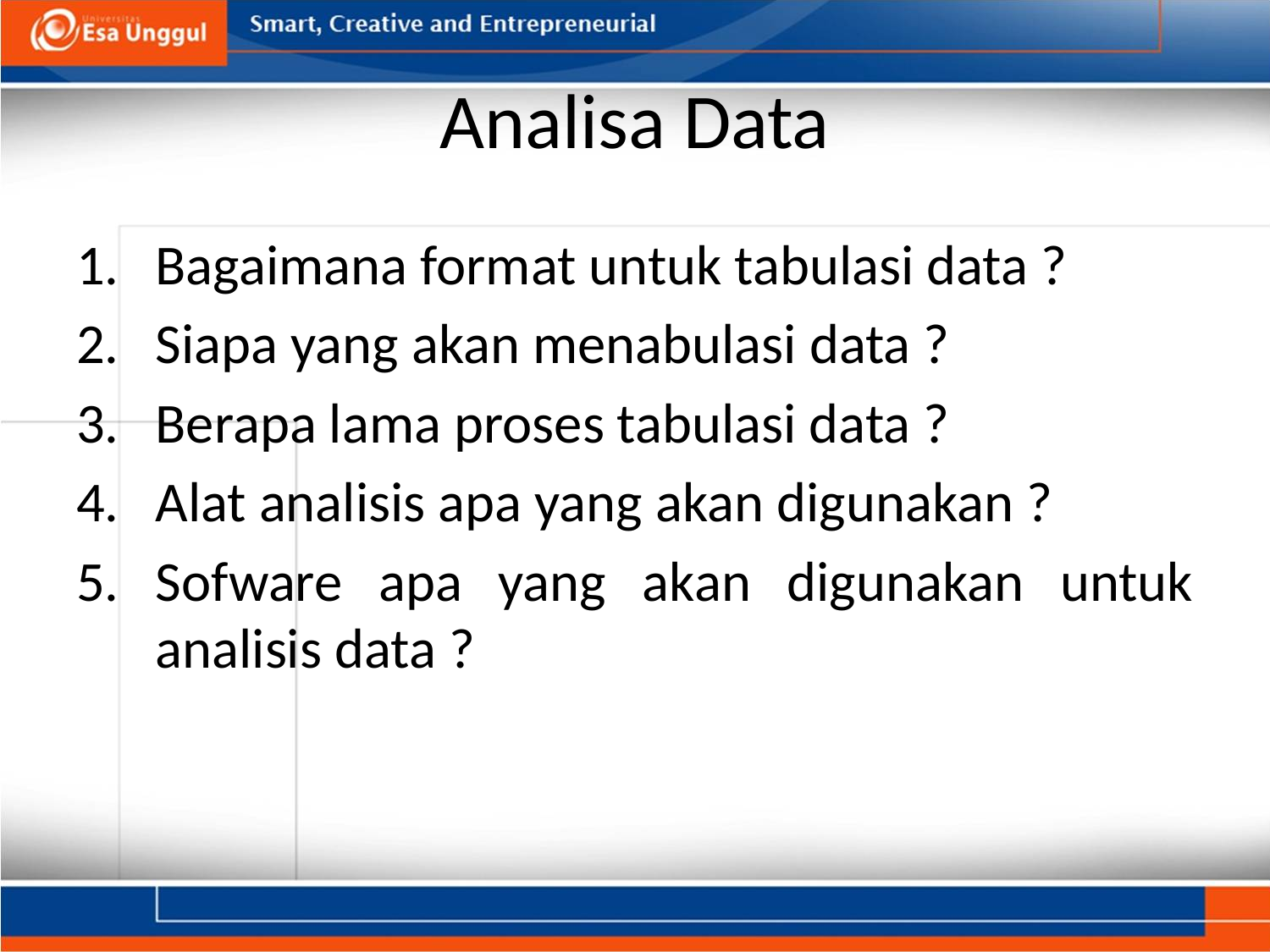

# Analisa Data
Bagaimana format untuk tabulasi data ?
Siapa yang akan menabulasi data ?
Berapa lama proses tabulasi data ?
Alat analisis apa yang akan digunakan ?
Sofware apa yang akan digunakan untuk analisis data ?